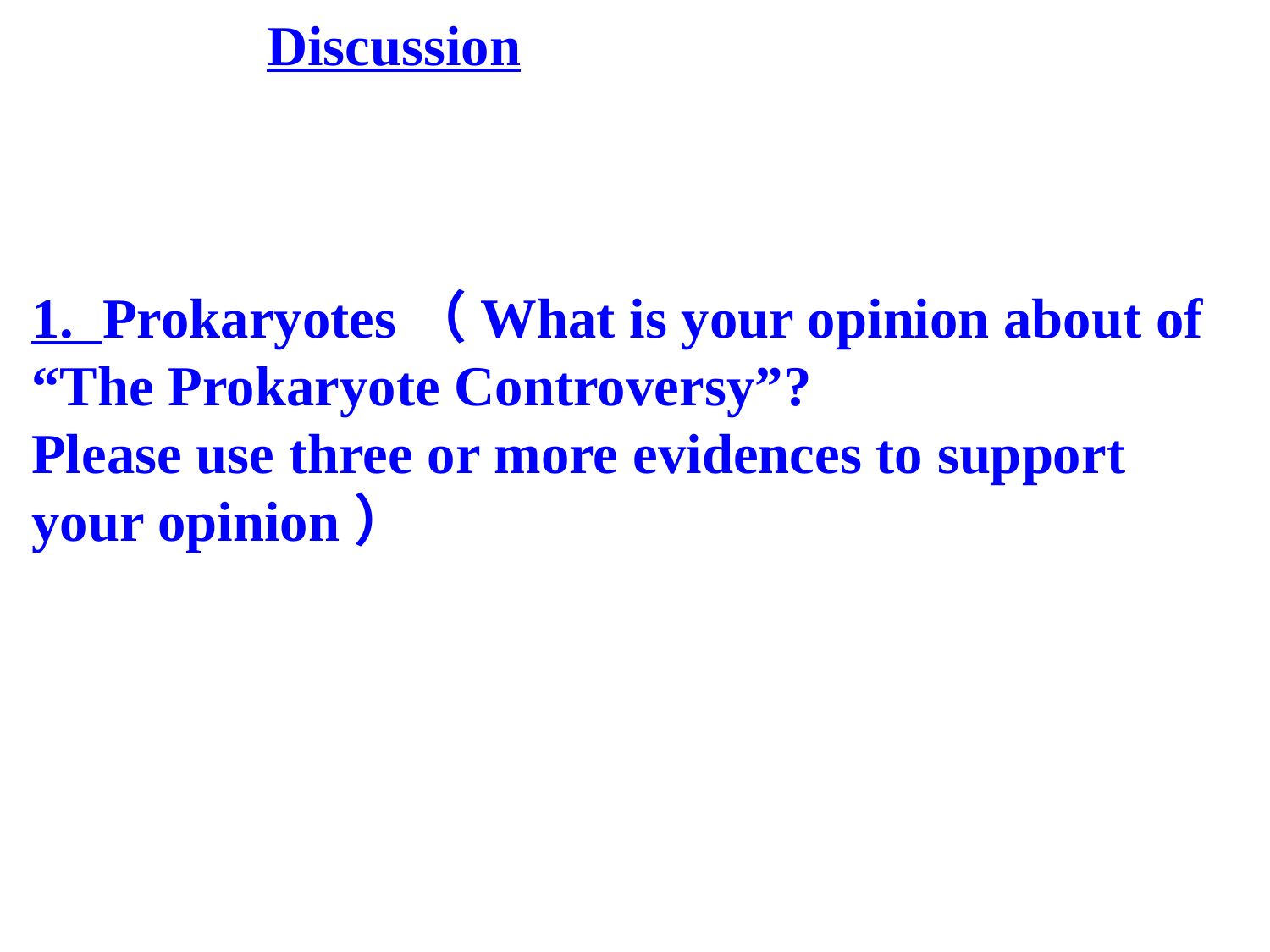

# Discussion
1.  Prokaryotes（What is your opinion about of “The Prokaryote Controversy”?
Please use three or more evidences to support your opinion）